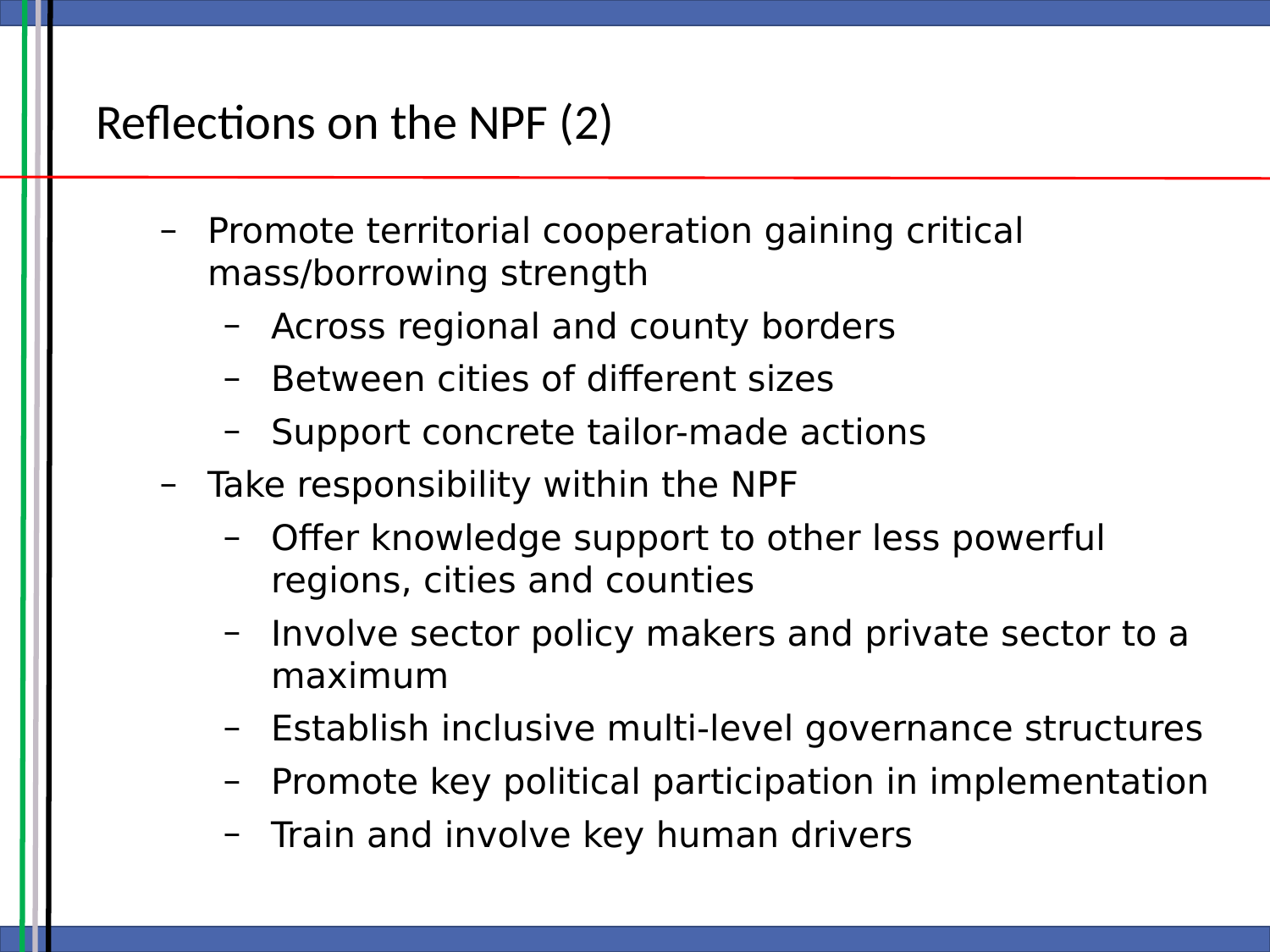

Reflections on the NPF (2)
Promote territorial cooperation gaining critical mass/borrowing strength
Across regional and county borders
Between cities of different sizes
Support concrete tailor-made actions
Take responsibility within the NPF
Offer knowledge support to other less powerful regions, cities and counties
Involve sector policy makers and private sector to a maximum
Establish inclusive multi-level governance structures
Promote key political participation in implementation
Train and involve key human drivers